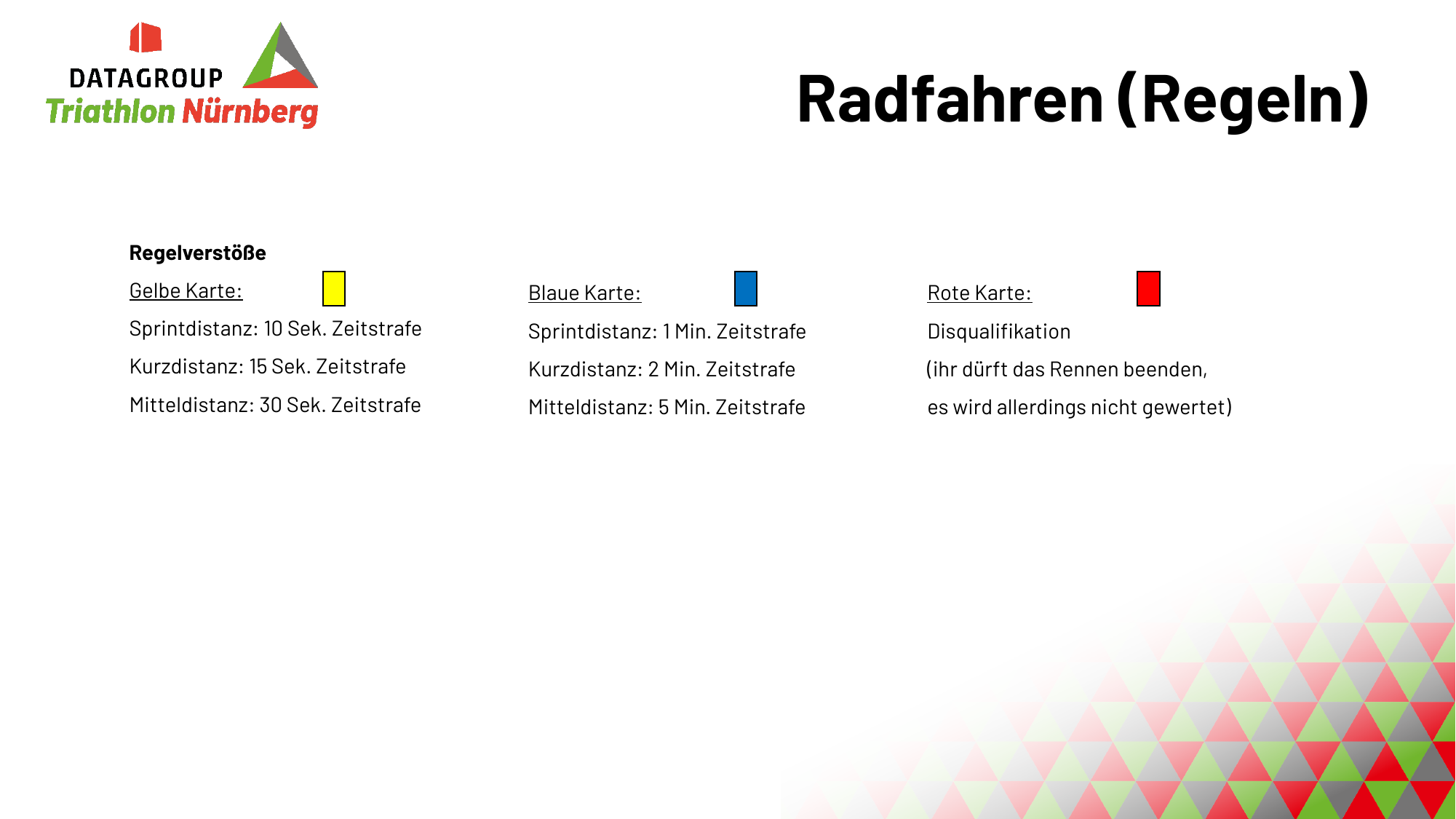

Radfahren (Regeln)
Regelverstöße
Gelbe Karte:
Sprintdistanz: 10 Sek. Zeitstrafe
Kurzdistanz: 15 Sek. Zeitstrafe
Mitteldistanz: 30 Sek. Zeitstrafe

Blaue Karte:
Sprintdistanz: 1 Min. Zeitstrafe
Kurzdistanz: 2 Min. Zeitstrafe
Mitteldistanz: 5 Min. Zeitstrafe

Rote Karte:
Disqualifikation
(ihr dürft das Rennen beenden,
es wird allerdings nicht gewertet)